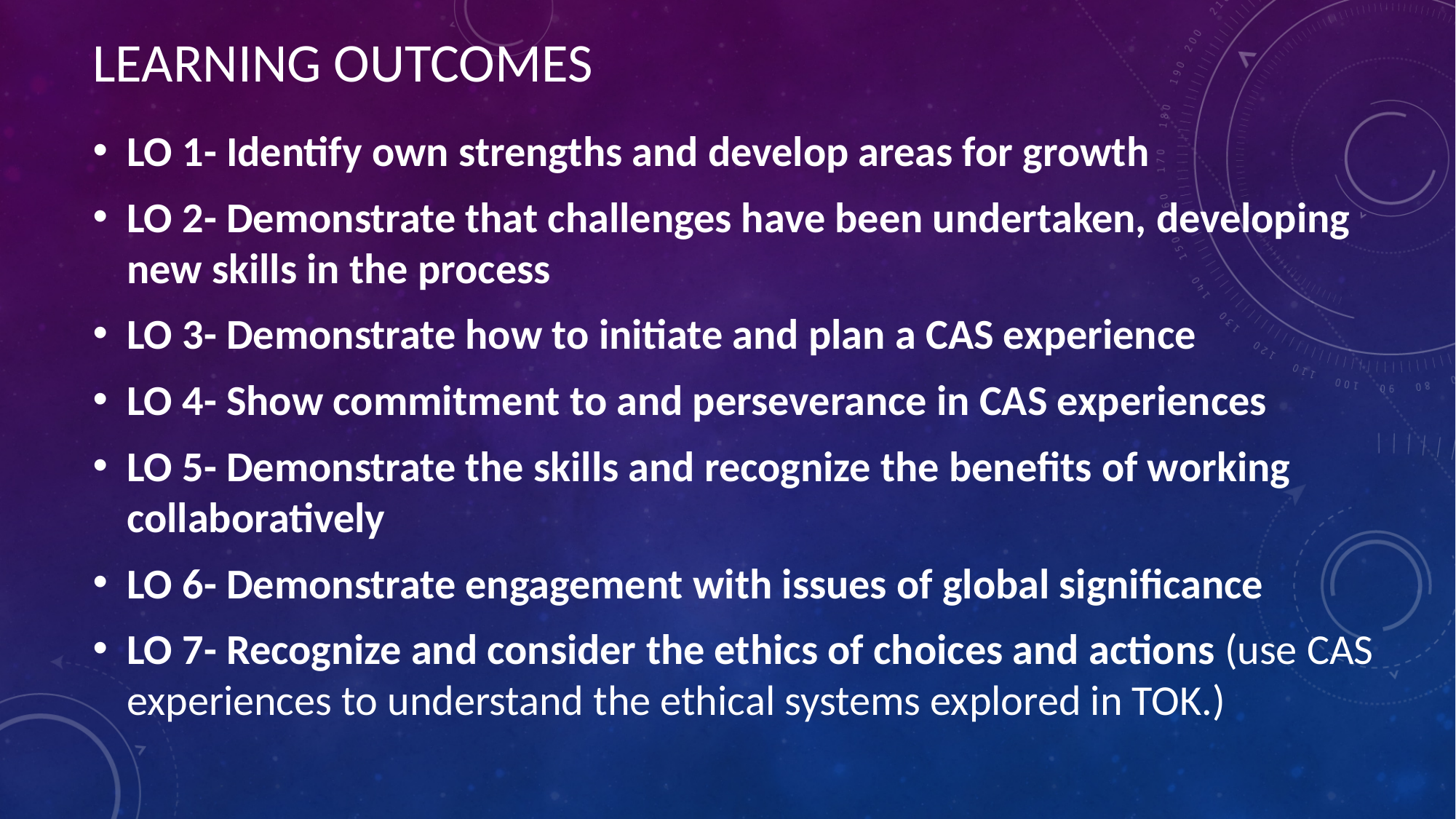

# Learning outcomes
LO 1- Identify own strengths and develop areas for growth
LO 2- Demonstrate that challenges have been undertaken, developing new skills in the process
LO 3- Demonstrate how to initiate and plan a CAS experience
LO 4- Show commitment to and perseverance in CAS experiences
LO 5- Demonstrate the skills and recognize the benefits of working collaboratively
LO 6- Demonstrate engagement with issues of global significance
LO 7- Recognize and consider the ethics of choices and actions (use CAS experiences to understand the ethical systems explored in TOK.)